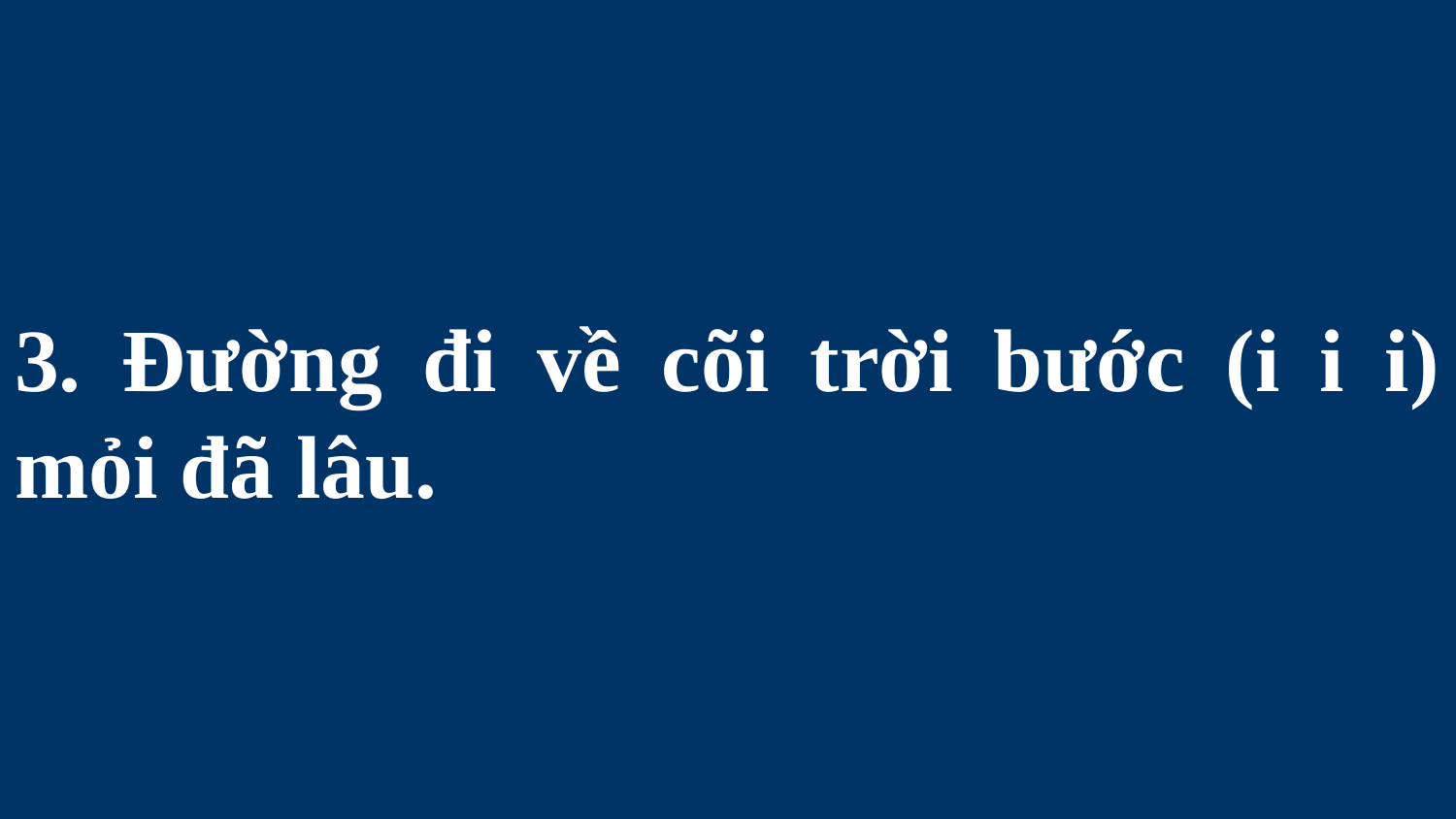

# 3. Đường đi về cõi trời bước (i i i) mỏi đã lâu.